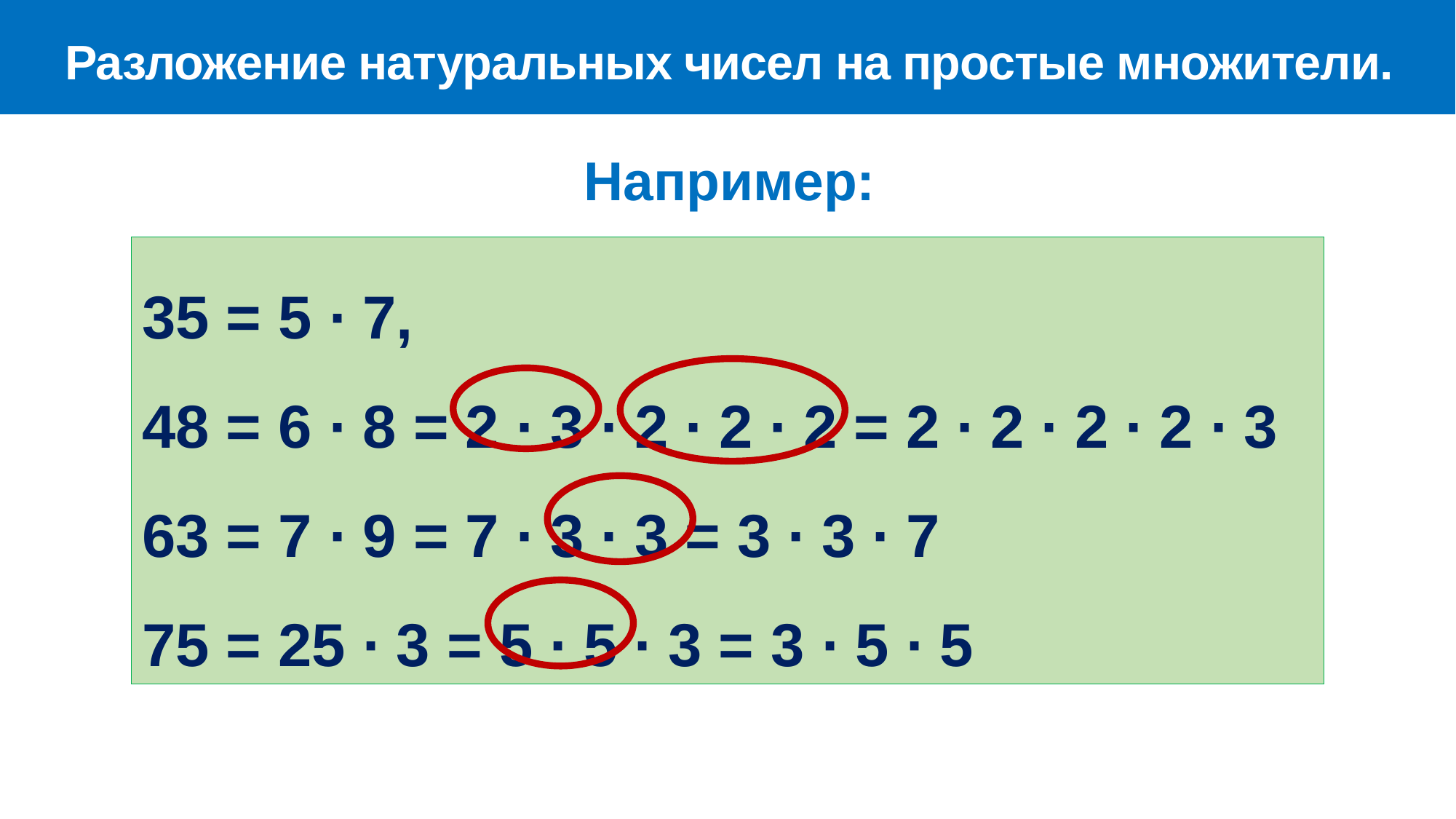

Разложение натуральных чисел на простые множители.
Например:
35 = 5 ∙ 7,
48 = 6 ∙ 8 = 2 ∙ 3 ∙ 2 ∙ 2 ∙ 2 = 2 ∙ 2 ∙ 2 ∙ 2 ∙ 3
63 = 7 ∙ 9 = 7 ∙ 3 ∙ 3 = 3 ∙ 3 ∙ 7
75 = 25 ∙ 3 = 5 ∙ 5 ∙ 3 = 3 ∙ 5 ∙ 5